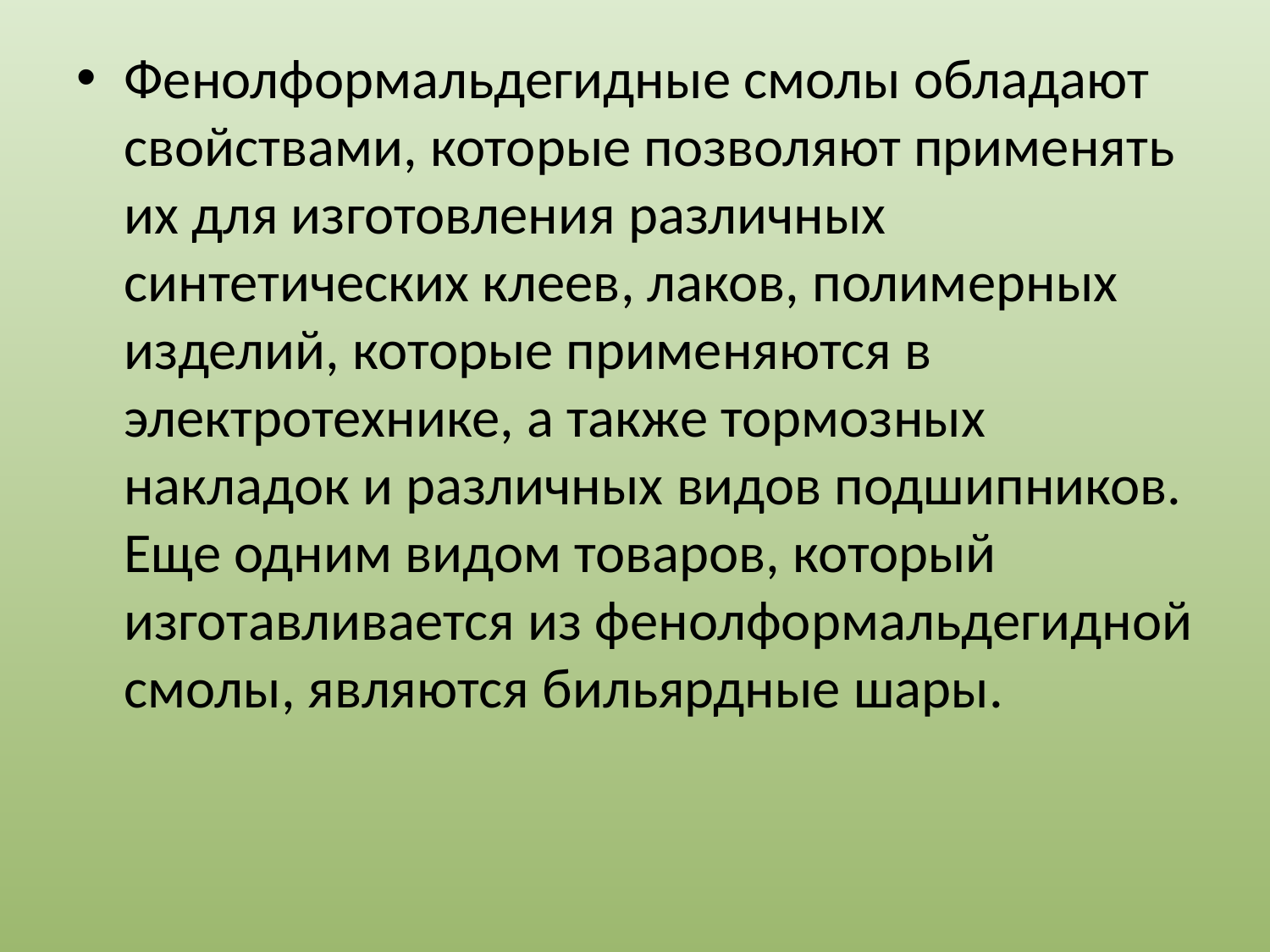

Фенолформальдегидные смолы обладают свойствами, которые позволяют применять их для изготовления различных синтетических клеев, лаков, полимерных изделий, которые применяются в электротехнике, а также тормозных накладок и различных видов подшипников. Еще одним видом товаров, который изготавливается из фенолформальдегидной смолы, являются бильярдные шары.